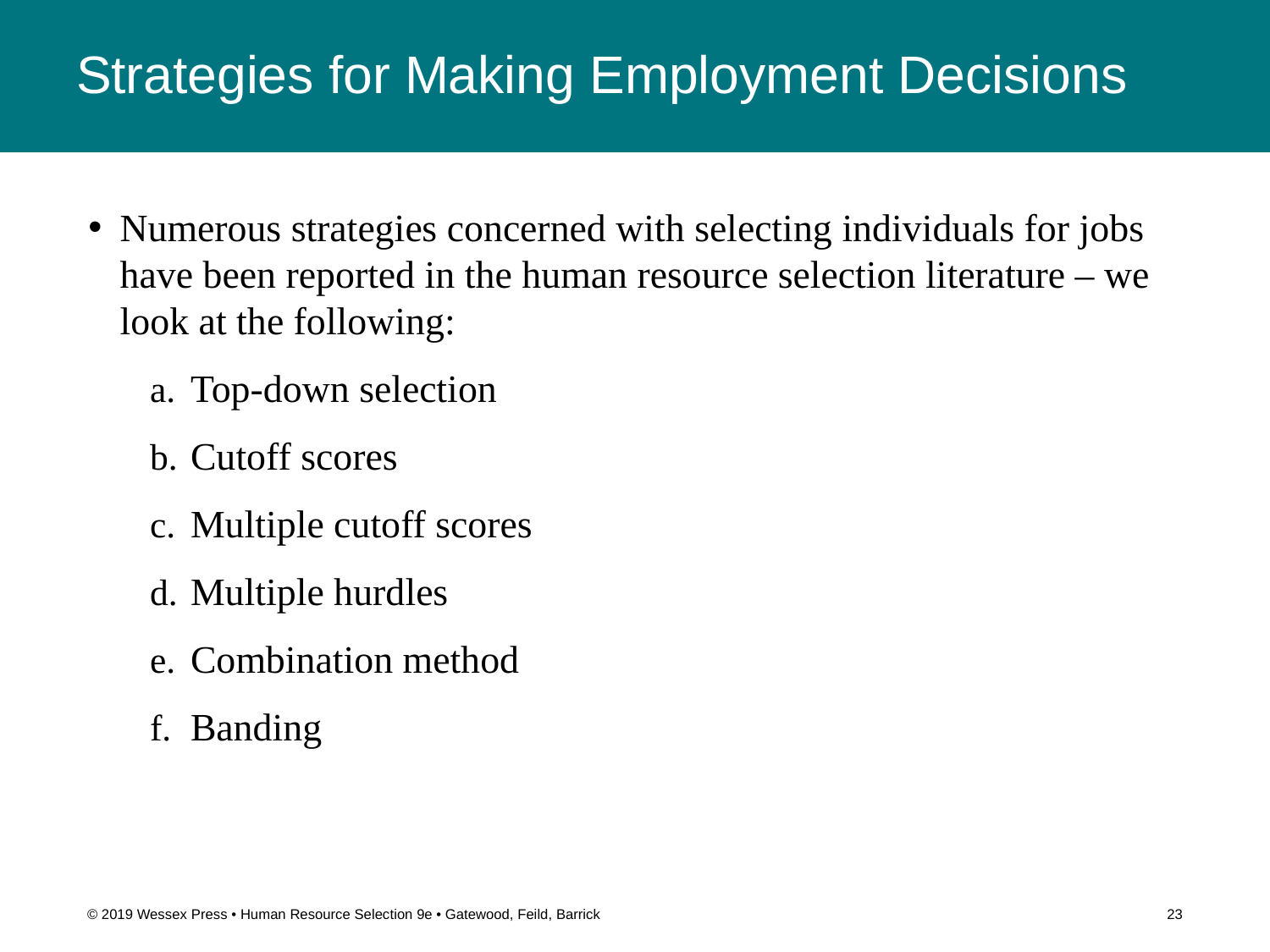

# Strategies for Making Employment Decisions
Numerous strategies concerned with selecting individuals for jobs have been reported in the human resource selection literature – we look at the following:
Top-down selection
Cutoff scores
Multiple cutoff scores
Multiple hurdles
Combination method
Banding
© 2019 Wessex Press • Human Resource Selection 9e • Gatewood, Feild, Barrick
23